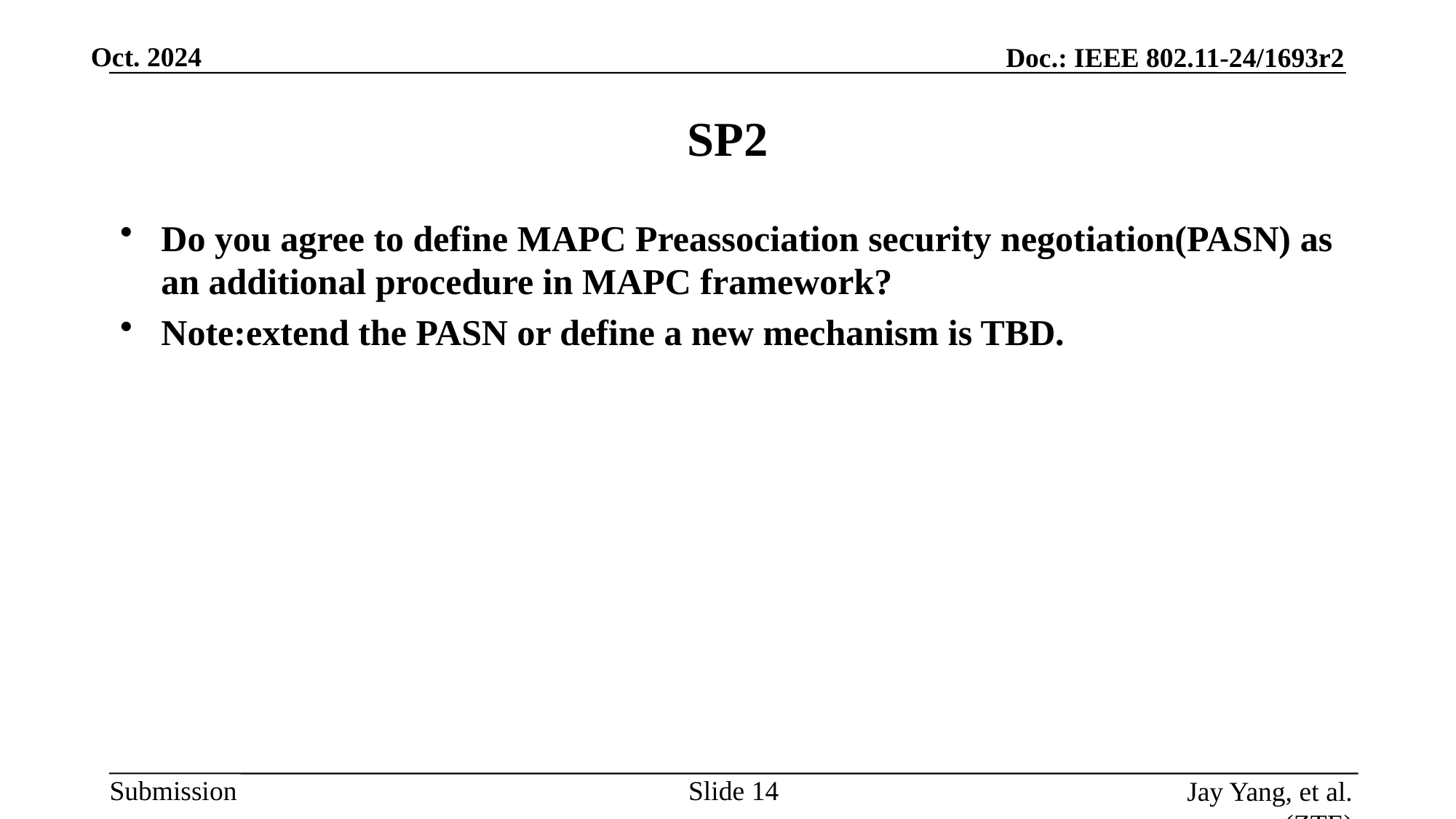

# SP2
Do you agree to define MAPC Preassociation security negotiation(PASN) as an additional procedure in MAPC framework?
Note:extend the PASN or define a new mechanism is TBD.
Slide 14
Jay Yang, et al. (ZTE)